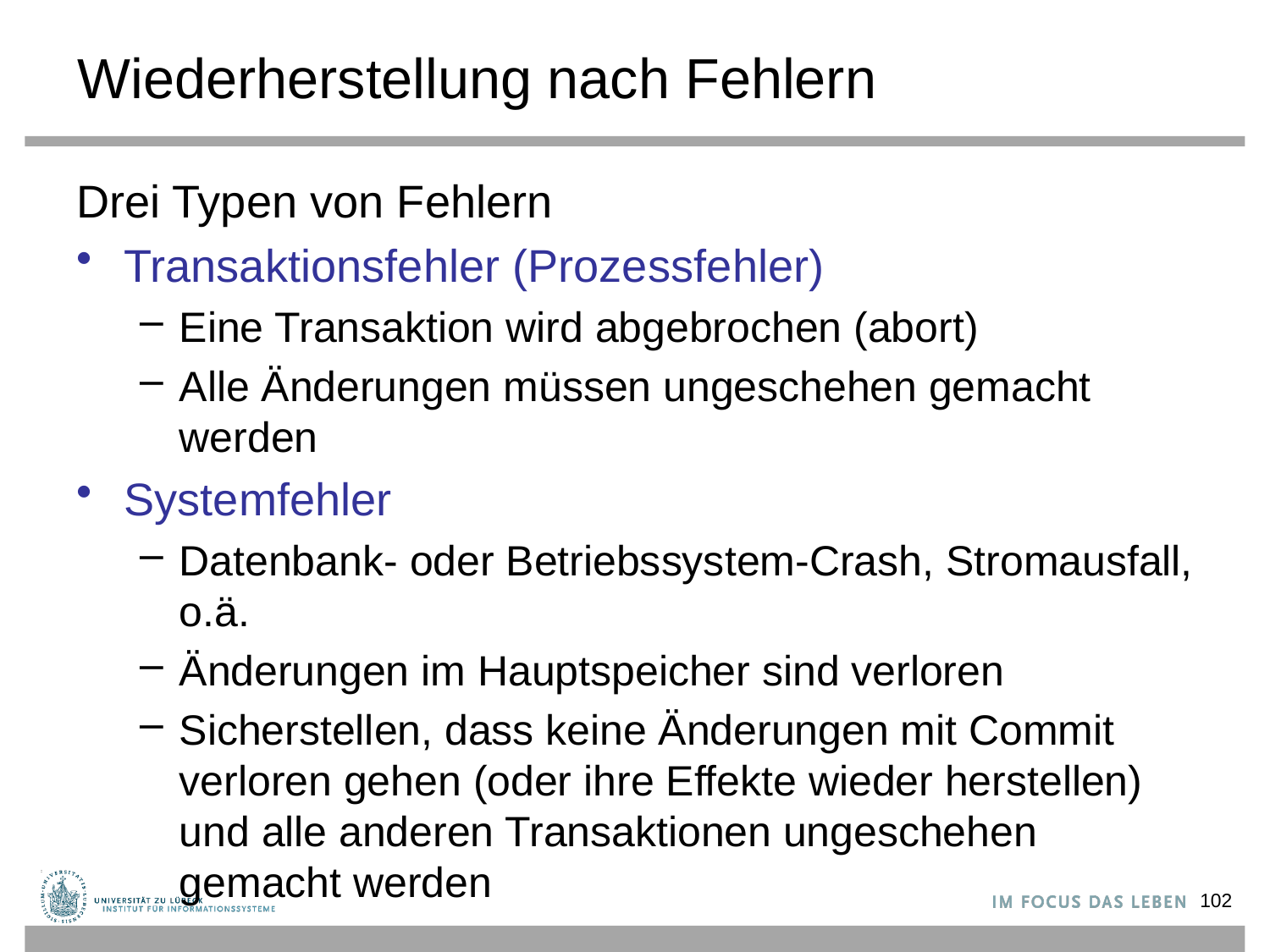

# Wiederherstellung nach Fehlern
Drei Typen von Fehlern
Transaktionsfehler (Prozessfehler)
Eine Transaktion wird abgebrochen (abort)
Alle Änderungen müssen ungeschehen gemacht werden
Systemfehler
Datenbank- oder Betriebssystem-Crash, Stromausfall, o.ä.
Änderungen im Hauptspeicher sind verloren
Sicherstellen, dass keine Änderungen mit Commit verloren gehen (oder ihre Effekte wieder herstellen) und alle anderen Transaktionen ungeschehen gemacht werden
102